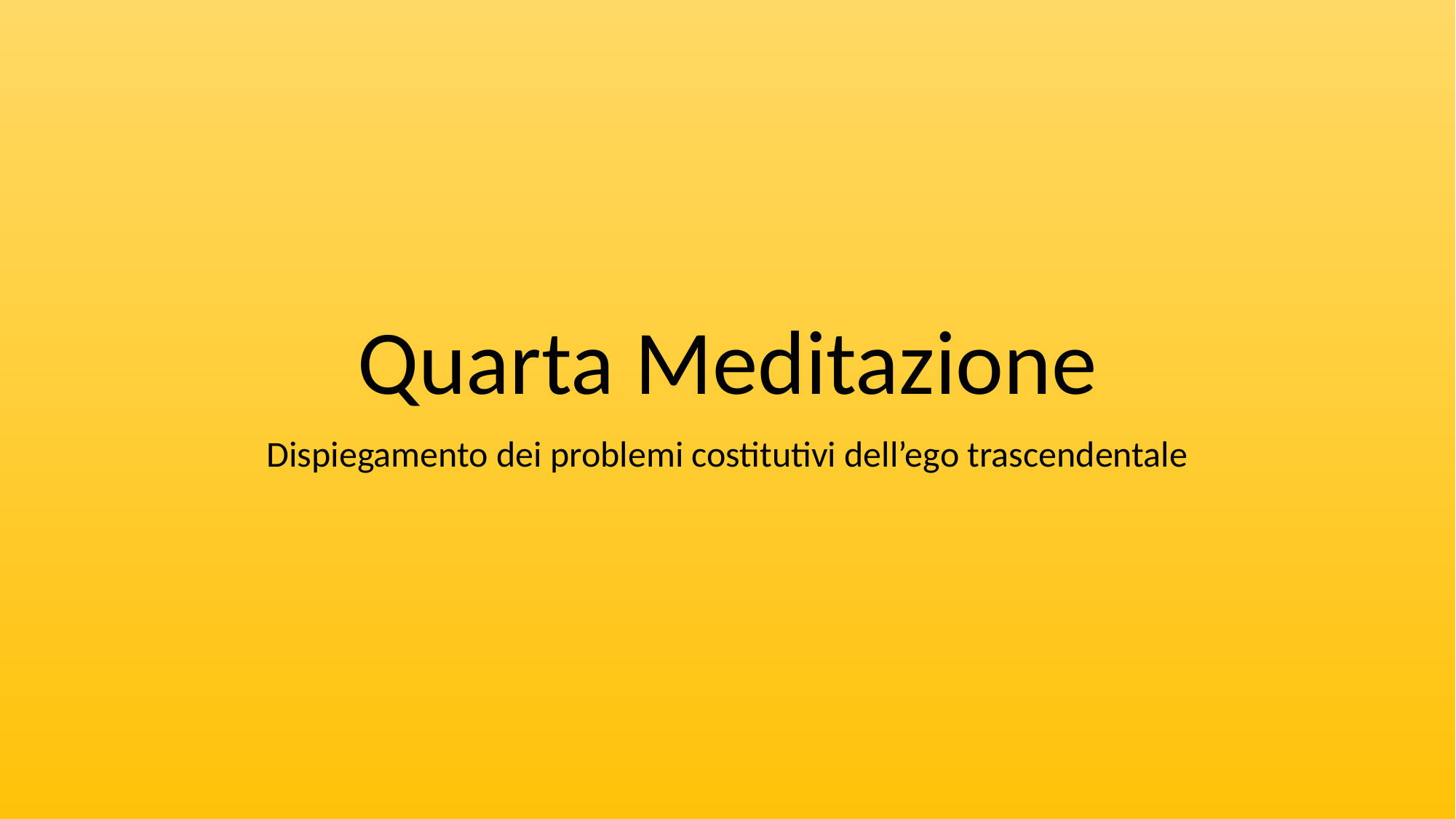

# Quarta Meditazione
Dispiegamento dei problemi costitutivi dell’ego trascendentale